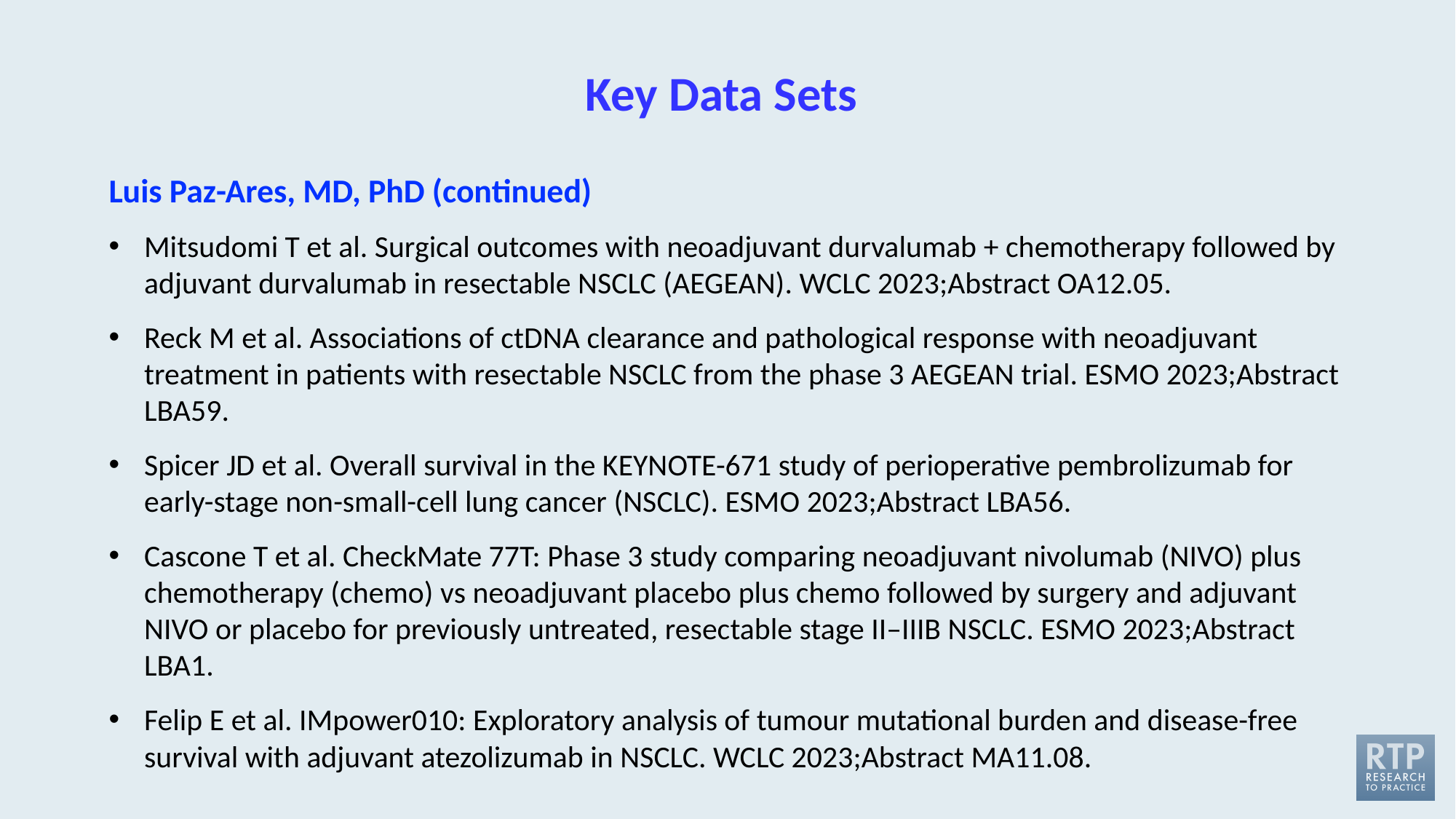

# Key Data Sets
Luis Paz-Ares, MD, PhD (continued)
Mitsudomi T et al. Surgical outcomes with neoadjuvant durvalumab + chemotherapy followed by adjuvant durvalumab in resectable NSCLC (AEGEAN). WCLC 2023;Abstract OA12.05.
Reck M et al. Associations of ctDNA clearance and pathological response with neoadjuvant treatment in patients with resectable NSCLC from the phase 3 AEGEAN trial. ESMO 2023;Abstract LBA59.
Spicer JD et al. Overall survival in the KEYNOTE-671 study of perioperative pembrolizumab for early-stage non-small-cell lung cancer (NSCLC). ESMO 2023;Abstract LBA56.
Cascone T et al. CheckMate 77T: Phase 3 study comparing neoadjuvant nivolumab (NIVO) plus chemotherapy (chemo) vs neoadjuvant placebo plus chemo followed by surgery and adjuvant NIVO or placebo for previously untreated, resectable stage II–IIIB NSCLC. ESMO 2023;Abstract LBA1.
Felip E et al. IMpower010: Exploratory analysis of tumour mutational burden and disease-free survival with adjuvant atezolizumab in NSCLC. WCLC 2023;Abstract MA11.08.